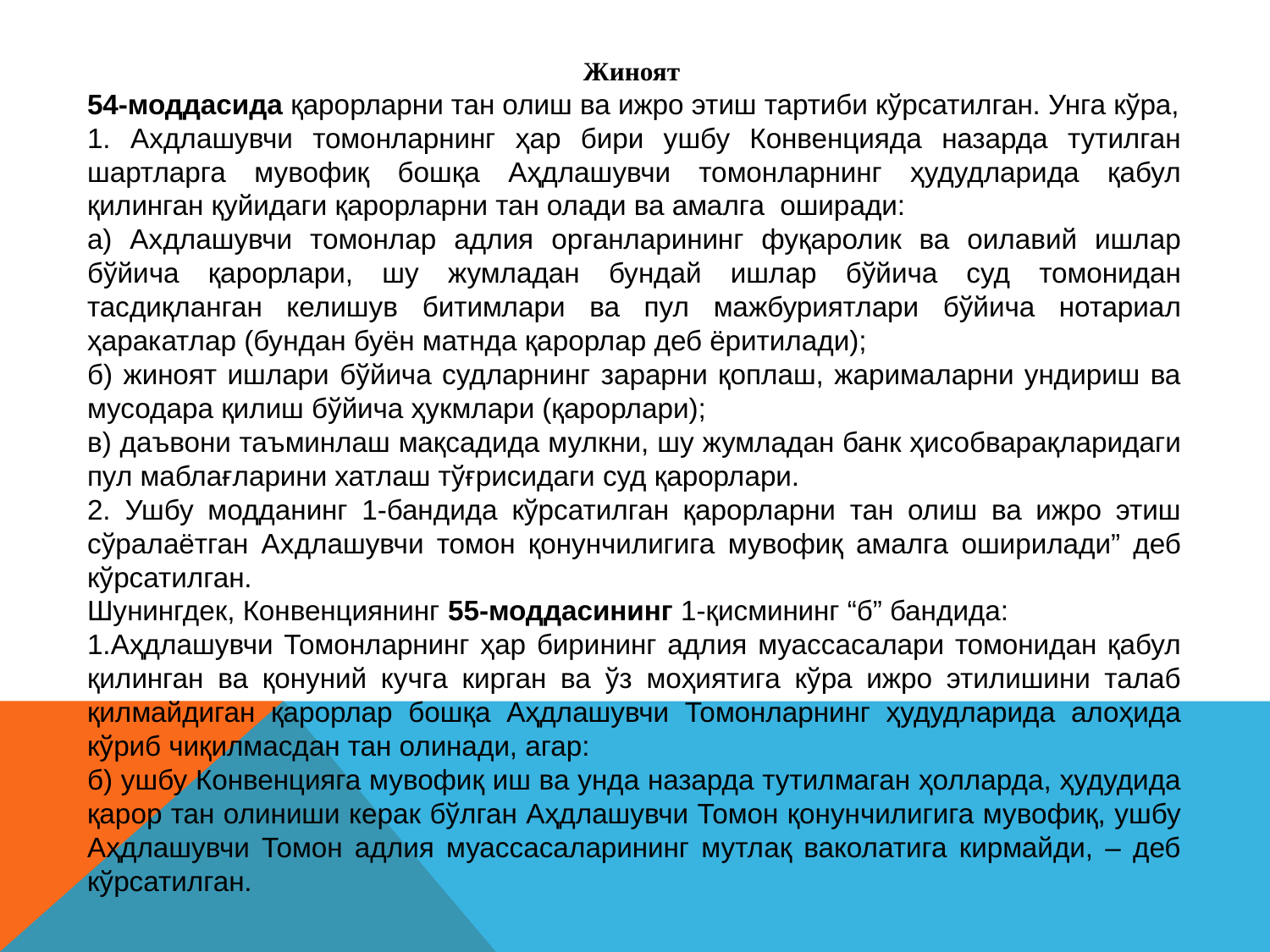

Жиноят
54-моддасида қарорларни тан олиш ва ижро этиш тартиби кўрсатилган. Унга кўра,
1. Ахдлашувчи томонларнинг ҳар бири ушбу Конвенцияда назарда тутилган шартларга мувофиқ бошқа Аҳдлашувчи томонларнинг ҳудудларида қабул қилинган қуйидаги қарорларни тан олади ва амалга  оширади:
а) Ахдлашувчи томонлар адлия органларининг фуқаролик ва оилавий ишлар бўйича қарорлари, шу жумладан бундай ишлар бўйича суд томонидан тасдиқланган келишув битимлари ва пул мажбуриятлари бўйича нотариал ҳаракатлар (бундан буён матнда қарорлар деб ёритилади);
б) жиноят ишлари бўйича судларнинг зарарни қоплаш, жарималарни ундириш ва мусодара қилиш бўйича ҳукмлари (қарорлари);
в) даъвони таъминлаш мақсадида мулкни, шу жумладан банк ҳисобварақларидаги пул маблағларини хатлаш тўғрисидаги суд қарорлари.
2. Ушбу модданинг 1-бандида кўрсатилган қарорларни тан олиш ва ижро этиш сўралаётган Ахдлашувчи томон қонунчилигига мувофиқ амалга оширилади” деб кўрсатилган.
Шунингдек, Конвенциянинг 55-моддасининг 1-қисмининг “б” бандида:
1.Aҳдлашувчи Томонларнинг ҳар бирининг адлия муассасалари томонидан қабул қилинган ва қонуний кучга кирган ва ўз моҳиятига кўра ижро этилишини талаб қилмайдиган қарорлар бошқа Aҳдлашувчи Томонларнинг ҳудудларида алоҳида кўриб чиқилмасдан тан олинади, агар:
б) ушбу Конвенцияга мувофиқ иш ва унда назарда тутилмаган ҳолларда, ҳудудида қарор тан олиниши керак бўлган Aҳдлашувчи Томон қонунчилигига мувофиқ, ушбу Aҳдлашувчи Томон адлия муассасаларининг мутлақ ваколатига кирмайди, – деб кўрсатилган.